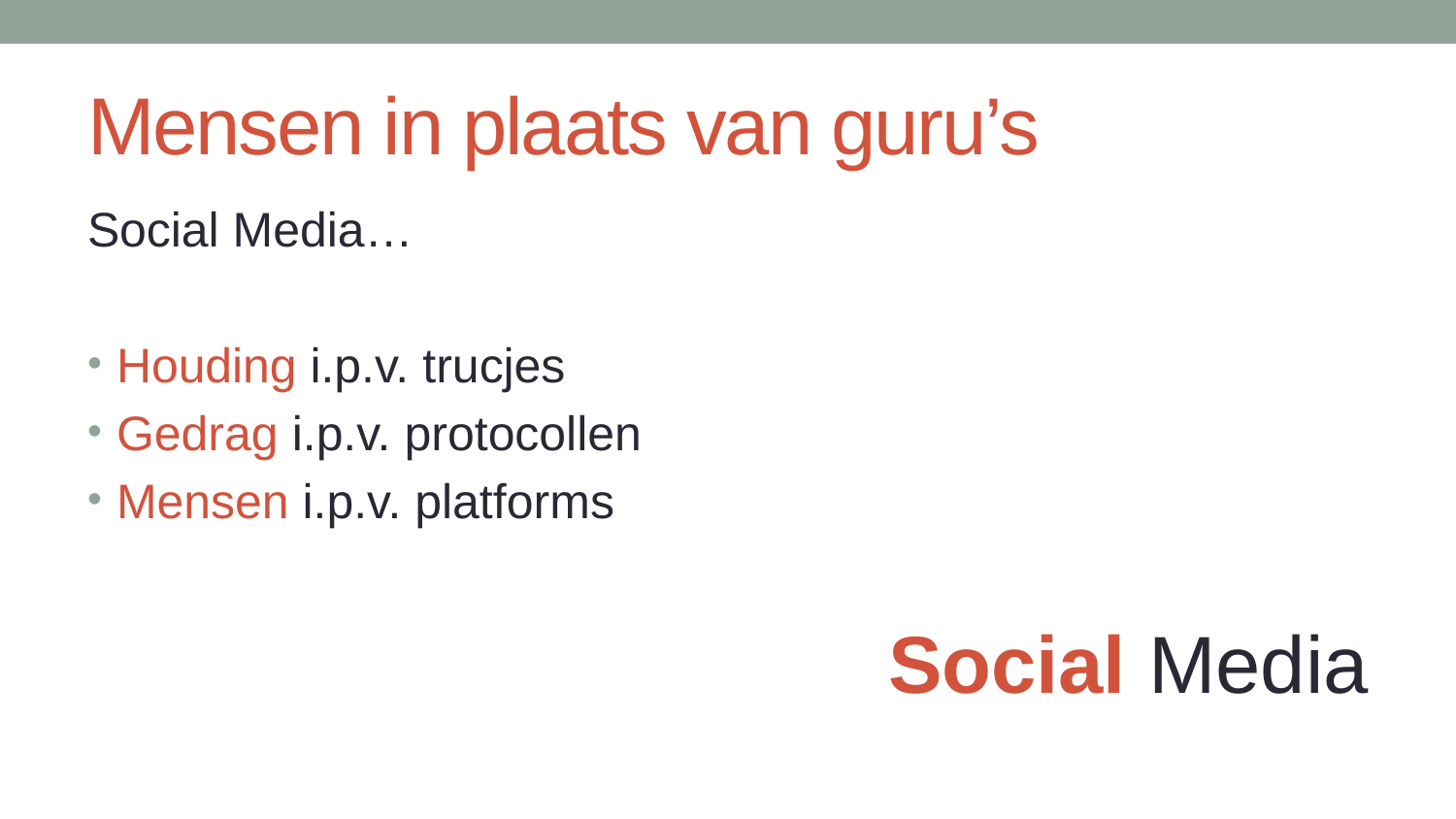

# Mensen in plaats van guru’s
Social Media…

Houding i.p.v. trucjes
Gedrag i.p.v. protocollen
Mensen i.p.v. platforms

Social Media